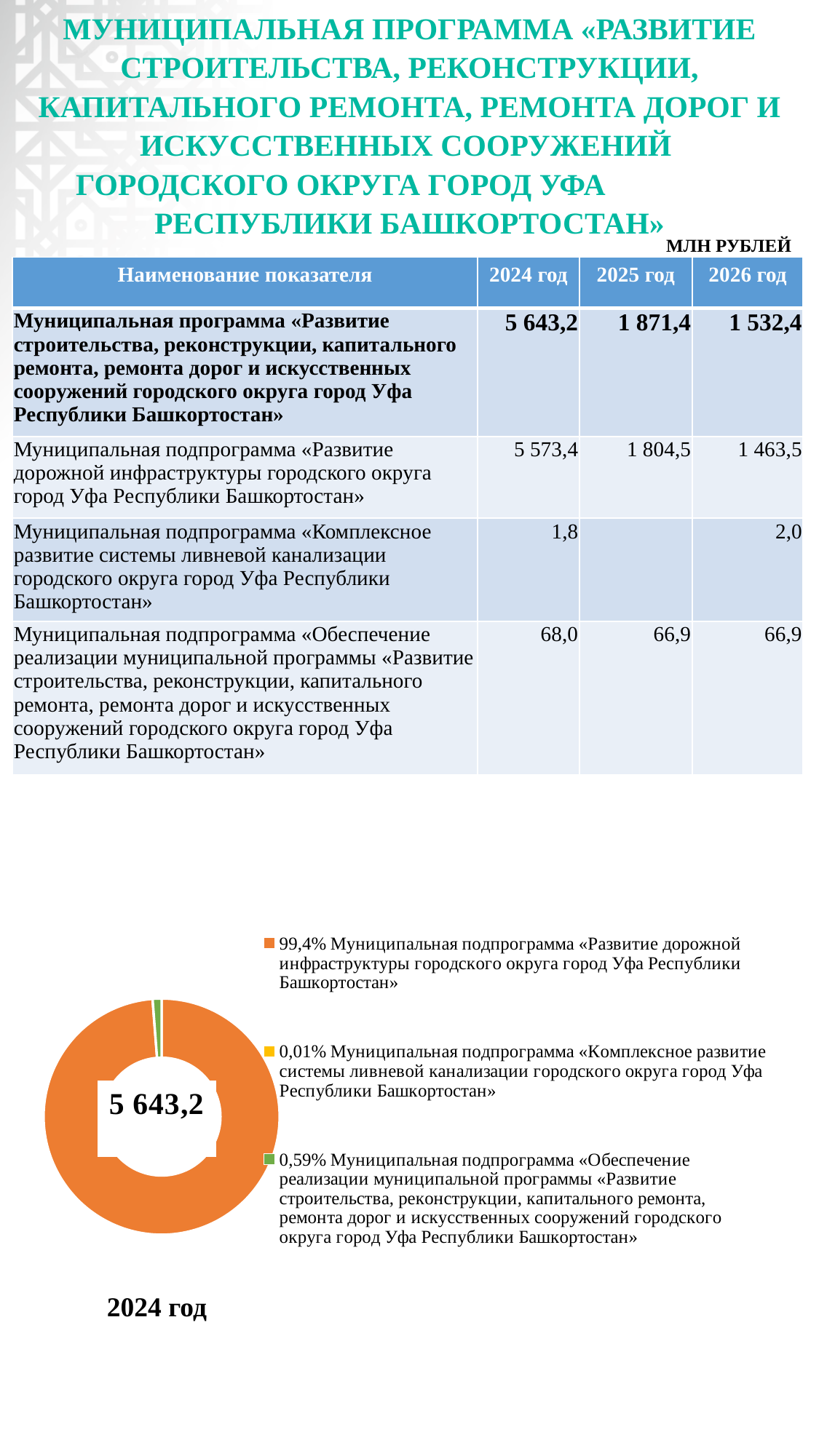

# МУНИЦИПАЛЬНАЯ ПРОГРАММА «РАЗВИТИЕ СТРОИТЕЛЬСТВА, РЕКОНСТРУКЦИИ, КАПИТАЛЬНОГО РЕМОНТА, РЕМОНТА ДОРОГ И ИСКУССТВЕННЫХ СООРУЖЕНИЙ ГОРОДСКОГО ОКРУГА ГОРОД УФА                   РЕСПУБЛИКИ БАШКОРТОСТАН»
МЛН РУБЛЕЙ
| Наименование показателя | 2024 год | 2025 год | 2026 год |
| --- | --- | --- | --- |
| Муниципальная программа «Развитие строительства, реконструкции, капитального ремонта, ремонта дорог и искусственных сооружений городского округа город Уфа Республики Башкортостан» | 5 643,2 | 1 871,4 | 1 532,4 |
| Муниципальная подпрограмма «Развитие дорожной инфраструктуры городского округа город Уфа Республики Башкортостан» | 5 573,4 | 1 804,5 | 1 463,5 |
| Муниципальная подпрограмма «Комплексное развитие системы ливневой канализации городского округа город Уфа Республики Башкортостан» | 1,8 |  | 2,0 |
| Муниципальная подпрограмма «Обеспечение реализации муниципальной программы «Развитие строительства, реконструкции, капитального ремонта, ремонта дорог и искусственных сооружений городского округа город Уфа Республики Башкортостан» | 68,0 | 66,9 | 66,9 |

### Chart

| Category | Продажи |
|---|---|
| 99,4% Муниципальная подпрограмма «Развитие дорожной инфраструктуры городского округа город Уфа Республики Башкортостан» | 5573.4 |
| 0,01% Муниципальная подпрограмма «Комплексное развитие системы ливневой канализации городского округа город Уфа Республики Башкортостан» | 1.8 |
| 0,59% Муниципальная подпрограмма «Обеспечение реализации муниципальной программы «Развитие строительства, реконструкции, капитального ремонта, ремонта дорог и искусственных сооружений городского округа город Уфа Республики Башкортостан» | 68.0 |
2024 год